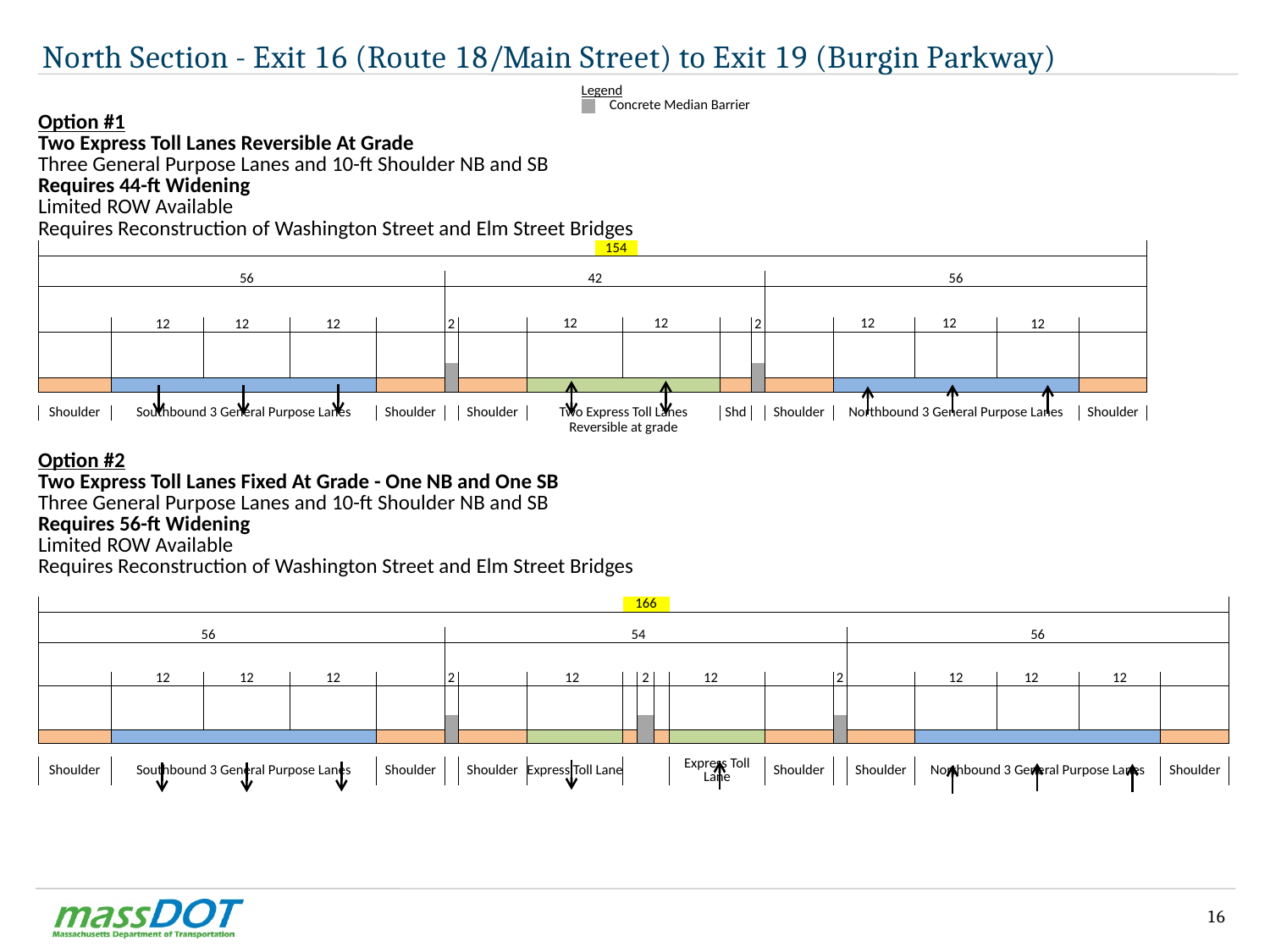

# North Section - Exit 16 (Route 18/Main Street) to Exit 19 (Burgin Parkway)
|  |  |  |  |  |  |  |  |  |  |  |  |  |  |  |  |  |  |  |  |  |  |  |  |  |  |  |  |  |  |  |  |  |  |  |  |  | Legend |  |  |  |  |  |  |  |  |  |  |  |  |  |  |  |  |  |  |  |  |  |  |  |  |  |  |  |  |  |  |  |  |  |  |  |  |  |  |  |  |  |  |  |  |  |
| --- | --- | --- | --- | --- | --- | --- | --- | --- | --- | --- | --- | --- | --- | --- | --- | --- | --- | --- | --- | --- | --- | --- | --- | --- | --- | --- | --- | --- | --- | --- | --- | --- | --- | --- | --- | --- | --- | --- | --- | --- | --- | --- | --- | --- | --- | --- | --- | --- | --- | --- | --- | --- | --- | --- | --- | --- | --- | --- | --- | --- | --- | --- | --- | --- | --- | --- | --- | --- | --- | --- | --- | --- | --- | --- | --- | --- | --- | --- | --- | --- | --- | --- |
|  |  |  |  |  |  |  |  |  |  |  |  |  |  |  |  |  |  |  |  |  |  |  |  |  |  |  |  |  |  |  |  |  |  |  |  |  |  |  | Concrete Median Barrier |  |  |  |  |  |  |  |  |  |  |  |  |  |  |  |  |  |  |  |  |  |  |  |  |  |  |  |  |  |  |  |  |  |  |  |  |  |  |  |  |  |  |  |
| Option #1 Two Express Toll Lanes Reversible At Grade Three General Purpose Lanes and 10-ft Shoulder NB and SB Requires 44-ft Widening Limited ROW Available Requires Reconstruction of Washington Street and Elm Street Bridges |  |  |  |  |  |  |  |  |  |  |  |  |  |  |  |  |  |  |  |  |  |  |  |  |  |  |  |  |  |  |  |  |  |  |  |  |  |  |  |  |  |  |  |  |  |  |  |  |  |  |  |  |  |  |  |  |  |  |  |  |  |  |  |  |  |  |  |  |  |  |  |  |  |  |  |  |  |  |  |  |  |  |
|  |  |  |  |  |  |  |  |  |  |  |  |  |  |  |  |  |  |  |  |  |  |  |  |  |  |  |  |  |  |  |  |  |  |  |  |  |  |  |  |  |  |  |  |  |  |  |  |  |  |  |  |  |  |  |  |  |  |  |  |  |  |  |  |  |  |  |  |  |  |  |  |  |  |  |  |  |  |  |  |  |  |  |
|  |  |  |  |  |  |  |  |  |  |  |  |  |  |  |  |  |  |  |  |  |  |  |  |  |  |  |  |  |  |  |  |  |  |  |  |  |  |  |  |  |  |  |  |  |  |  |  |  |  |  |  |  |  |  |  |  |  |  |  |  |  |  |  |  |  |  |  |  |  |  |  |  |  |  |  |  |  |  |  |  |  |  |
|  |  |  |  |  |  |  |  |  |  |  |  |  |  |  |  |  |  |  |  |  |  |  |  |  |  |  |  |  |  |  |  |  |  |  |  |  |  |  |  |  |  |  |  |  |  |  |  |  |  |  |  |  |  |  |  |  |  |  |  |  |  |  |  |  |  |  |  |  |  |  |  |  |  |  |  |  |  |  |  |  |  |  |
|  |  |  |  |  |  |  |  |  |  |  |  |  |  |  |  |  |  |  |  |  |  |  |  |  |  |  |  |  |  |  |  |  |  |  |  |  |  |  |  |  |  |  |  |  |  |  |  |  |  |  |  |  |  |  |  |  |  |  |  |  |  |  |  |  |  |  |  |  |  |  |  |  |  |  |  |  |  |  |  |  |  |  |
|  |  |  |  |  |  |  |  |  |  |  |  |  |  |  |  |  |  |  |  |  |  |  |  |  |  |  |  |  |  |  |  |  |  |  |  |  |  |  |  |  |  |  |  |  |  |  |  |  |  |  |  |  |  |  |  |  |  |  |  |  |  |  |  |  |  |  |  |  |  |  |  |  |  |  |  |  |  |  |  |  |  |  |
|  |  |  |  |  |  |  |  |  |  |  |  |  |  |  |  |  |  |  |  |  |  |  |  |  |  |  |  |  |  |  |  |  |  |  |  |  |  | 154 |  |  |  |  |  |  |  |  |  |  |  |  |  |  |  |  |  |  |  |  |  |  |  |  |  |  |  |  |  |  |  |  |  |  |  |  |  |  |  |  |  |  |  |  |
|  |  |  |  |  |  |  |  |  |  |  |  |  |  |  |  |  |  |  |  |  |  |  |  |  |  |  |  |  |  |  |  |  |  |  |  |  |  |  |  |  |  |  |  |  |  |  |  |  |  |  |  |  |  |  |  |  |  |  |  |  |  |  |  |  |  |  |  |  |  |  |  |  |  |  |  |  |  |  |  |  |  |  |
|  |  |  |  |  |  |  |  |  |  |  |  |  | 56 |  |  |  |  |  |  |  |  |  |  |  |  |  |  |  |  |  |  |  |  |  |  |  | 42 |  |  |  |  |  |  |  |  |  |  |  |  |  |  |  |  |  |  |  |  |  |  |  |  | 56 |  |  |  |  |  |  |  |  |  |  |  |  |  |  |  |  |  |  |  |  |
|  |  |  |  |  |  |  |  |  |  |  |  |  |  |  |  |  |  |  |  |  |  |  |  |  |  |  |  |  |  |  |  |  |  |  |  |  |  |  |  |  |  |  |  |  |  |  |  |  |  |  |  |  |  |  |  |  |  |  |  |  |  |  |  |  |  |  |  |  |  |  |  |  |  |  |  |  |  |  |  |  |  |  |
|  |  |  |  |  |  |  |  |  |  |  |  |  |  |  |  |  |  |  |  |  |  |  |  |  |  |  |  |  |  |  |  |  |  |  |  |  |  |  |  |  |  |  |  |  |  |  |  |  |  |  |  |  |  |  |  |  |  |  |  |  |  |  |  |  |  |  |  |  |  |  |  |  |  |  |  |  |  |  |  |  |  |  |
|  |  |  |  |  |  |  |  | 12 |  |  |  |  | 12 |  |  |  |  |  | 12 |  |  |  |  |  |  |  |  | 2 |  |  |  |  |  |  |  | 12 |  |  |  |  |  | 12 |  |  |  |  |  | 2 |  |  |  |  |  |  |  | 12 |  |  |  |  |  | 12 |  |  |  |  |  | 12 |  |  |  |  |  |  |  |  |  |  |  |  |  |  |
|  |  |  |  |  |  |  |  |  |  |  |  |  |  |  |  |  |  |  |  |  |  |  |  |  |  |  |  |  |  |  |  |  |  |  |  |  |  |  |  |  |  |  |  |  |  |  |  |  |  |  |  |  |  |  |  |  |  |  |  |  |  |  |  |  |  |  |  |  |  |  |  |  |  |  |  |  |  |  |  |  |  |  |
|  |  |  |  |  |  |  |  |  |  |  |  |  |  |  |  |  |  |  |  |  |  |  |  |  |  |  |  |  |  |  |  |  |  |  |  |  |  |  |  |  |  |  |  |  |  |  |  |  |  |  |  |  |  |  |  |  |  |  |  |  |  |  |  |  |  |  |  |  |  |  |  |  |  |  |  |  |  |  |  |  |  |  |
|  |  |  |  |  |  |  |  |  |  |  |  |  |  |  |  |  |  |  |  |  |  |  |  |  |  |  |  |  |  |  |  |  |  |  |  |  |  |  |  |  |  |  |  |  |  |  |  |  |  |  |  |  |  |  |  |  |  |  |  |  |  |  |  |  |  |  |  |  |  |  |  |  |  |  |  |  |  |  |  |  |  |  |
|  |  |  |  |  |  |  |  |  |  |  |  |  |  |  |  |  |  |  |  |  |  |  |  |  |  |  |  |  |  |  |  |  |  |  |  |  |  |  |  |  |  |  |  |  |  |  |  |  |  |  |  |  |  |  |  |  |  |  |  |  |  |  |  |  |  |  |  |  |  |  |  |  |  |  |  |  |  |  |  |  |  |  |
|  |  |  |  |  |  |  |  |  |  |  |  |  |  |  |  |  |  |  |  |  |  |  |  |  |  |  |  |  |  |  |  |  |  |  |  |  |  |  |  |  |  |  |  |  |  |  |  |  |  |  |  |  |  |  |  |  |  |  |  |  |  |  |  |  |  |  |  |  |  |  |  |  |  |  |  |  |  |  |  |  |  |  |
| Shoulder |  |  |  |  | Southbound 3 General Purpose Lanes |  |  |  |  |  |  |  |  |  |  |  |  |  |  |  |  |  | Shoulder |  |  |  |  |  | Shoulder |  |  |  |  | Two Express Toll Lanes |  |  |  |  |  |  |  |  |  |  |  | Shd |  |  | Shoulder |  |  |  |  | Northbound 3 General Purpose Lanes |  |  |  |  |  |  |  |  |  |  |  |  |  |  |  |  |  | Shoulder |  |  |  |  |  |  |  |  |  |  |
|  |  |  |  |  |  |  |  |  |  |  |  |  |  |  |  |  |  |  |  |  |  |  |  |  |  |  |  |  |  |  |  |  |  | Reversible at grade |  |  |  |  |  |  |  |  |  |  |  |  |  |  |  |  |  |  |  |  |  |  |  |  |  |  |  |  |  |  |  |  |  |  |  |  |  |  |  |  |  |  |  |  |  |  |  |  |
|  |  |  |  |  |  |  |  |  |  |  |  |  |  |  |  |  |  |  |  |  |  |  |  |  |  |  |  |  |  |  |  |  |  |  |  |  |  |  |  |  |  |  |  |  |  |  |  |  |  |  |  |  |  |  |  |  |  |  |  |  |  |  |  |  |  |  |  |  |  |  |  |  |  |  |  |  |  |  |  |  |  |  |
| Option #2 Two Express Toll Lanes Fixed At Grade - One NB and One SB Three General Purpose Lanes and 10-ft Shoulder NB and SB Requires 56-ft Widening Limited ROW Available Requires Reconstruction of Washington Street and Elm Street Bridges |  |  |  |  |  |  |  |  |  |  |  |  |  |  |  |  |  |  |  |  |  |  |  |  |  |  |  |  |  |  |  |  |  |  |  |  |  |  |  |  |  |  |  |  |  |  |  |  |  |  |  |  |  |  |  |  |  |  |  |  |  |  |  |  |  |  |  |  |  |  |  |  |  |  |  |  |  |  |  |  |  |  |
|  |  |  |  |  |  |  |  |  |  |  |  |  |  |  |  |  |  |  |  |  |  |  |  |  |  |  |  |  |  |  |  |  |  |  |  |  |  |  |  |  |  |  |  |  |  |  |  |  |  |  |  |  |  |  |  |  |  |  |  |  |  |  |  |  |  |  |  |  |  |  |  |  |  |  |  |  |  |  |  |  |  |  |
|  |  |  |  |  |  |  |  |  |  |  |  |  |  |  |  |  |  |  |  |  |  |  |  |  |  |  |  |  |  |  |  |  |  |  |  |  |  |  |  |  |  |  |  |  |  |  |  |  |  |  |  |  |  |  |  |  |  |  |  |  |  |  |  |  |  |  |  |  |  |  |  |  |  |  |  |  |  |  |  |  |  |  |
|  |  |  |  |  |  |  |  |  |  |  |  |  |  |  |  |  |  |  |  |  |  |  |  |  |  |  |  |  |  |  |  |  |  |  |  |  |  |  |  |  |  |  |  |  |  |  |  |  |  |  |  |  |  |  |  |  |  |  |  |  |  |  |  |  |  |  |  |  |  |  |  |  |  |  |  |  |  |  |  |  |  |  |
|  |  |  |  |  |  |  |  |  |  |  |  |  |  |  |  |  |  |  |  |  |  |  |  |  |  |  |  |  |  |  |  |  |  |  |  |  |  |  |  |  |  |  |  |  |  |  |  |  |  |  |  |  |  |  |  |  |  |  |  |  |  |  |  |  |  |  |  |  |  |  |  |  |  |  |  |  |  |  |  |  |  |  |
|  |  |  |  |  |  |  |  |  |  |  |  |  |  |  |  |  |  |  |  |  |  |  |  |  |  |  |  |  |  |  |  |  |  |  |  |  |  |  |  |  |  |  |  |  |  |  |  |  |  |  |  |  |  |  |  |  |  |  |  |  |  |  |  |  |  |  |  |  |  |  |  |  |  |  |  |  |  |  |  |  |  |  |
|  |  |  |  |  |  |  |  |  |  |  |  |  |  |  |  |  |  |  |  |  |  |  |  |  |  |  |  |  |  |  |  |  |  |  |  |  |  |  |  |  |  |  |  |  |  |  |  |  |  |  |  |  |  |  |  |  |  |  |  |  |  |  |  |  |  |  |  |  |  |  |  |  |  |  |  |  |  |  |  |  |  |  |
|  |  |  |  |  |  |  |  |  |  |  |  |  |  |  |  |  |  |  |  |  |  |  |  |  |  |  |  |  |  |  |  |  |  |  |  |  |  |  |  | 166 |  |  |  |  |  |  |  |  |  |  |  |  |  |  |  |  |  |  |  |  |  |  |  |  |  |  |  |  |  |  |  |  |  |  |  |  |  |  |  |  |  |  |
|  |  |  |  |  |  |  |  |  |  |  |  |  |  |  |  |  |  |  |  |  |  |  |  |  |  |  |  |  |  |  |  |  |  |  |  |  |  |  |  |  |  |  |  |  |  |  |  |  |  |  |  |  |  |  |  |  |  |  |  |  |  |  |  |  |  |  |  |  |  |  |  |  |  |  |  |  |  |  |  |  |  |  |
|  |  |  |  |  |  |  |  |  |  | 56 |  |  |  |  |  |  |  |  |  |  |  |  |  |  |  |  |  |  |  |  |  |  |  |  |  |  |  |  |  | 54 |  |  |  |  |  |  |  |  |  |  |  |  |  |  |  |  |  |  |  |  |  |  |  |  |  |  |  | 56 |  |  |  |  |  |  |  |  |  |  |  |  |  |  |
|  |  |  |  |  |  |  |  |  |  |  |  |  |  |  |  |  |  |  |  |  |  |  |  |  |  |  |  |  |  |  |  |  |  |  |  |  |  |  |  |  |  |  |  |  |  |  |  |  |  |  |  |  |  |  |  |  |  |  |  |  |  |  |  |  |  |  |  |  |  |  |  |  |  |  |  |  |  |  |  |  |  |  |
|  |  |  |  |  |  |  |  |  |  |  |  |  |  |  |  |  |  |  |  |  |  |  |  |  |  |  |  |  |  |  |  |  |  |  |  |  |  |  |  |  |  |  |  |  |  |  |  |  |  |  |  |  |  |  |  |  |  |  |  |  |  |  |  |  |  |  |  |  |  |  |  |  |  |  |  |  |  |  |  |  |  |  |
|  |  |  |  |  |  |  |  | 12 |  |  |  |  | 12 |  |  |  |  |  | 12 |  |  |  |  |  |  |  |  | 2 |  |  |  |  |  |  |  | 12 |  |  |  |  | 2 |  |  |  | 12 |  |  |  |  |  |  |  |  | 2 |  |  |  |  |  |  |  | 12 |  |  |  |  |  | 12 |  |  |  |  |  | 12 |  |  |  |  |  |  |  |  |
|  |  |  |  |  |  |  |  |  |  |  |  |  |  |  |  |  |  |  |  |  |  |  |  |  |  |  |  |  |  |  |  |  |  |  |  |  |  |  |  |  |  |  |  |  |  |  |  |  |  |  |  |  |  |  |  |  |  |  |  |  |  |  |  |  |  |  |  |  |  |  |  |  |  |  |  |  |  |  |  |  |  |  |
|  |  |  |  |  |  |  |  |  |  |  |  |  |  |  |  |  |  |  |  |  |  |  |  |  |  |  |  |  |  |  |  |  |  |  |  |  |  |  |  |  |  |  |  |  |  |  |  |  |  |  |  |  |  |  |  |  |  |  |  |  |  |  |  |  |  |  |  |  |  |  |  |  |  |  |  |  |  |  |  |  |  |  |
|  |  |  |  |  |  |  |  |  |  |  |  |  |  |  |  |  |  |  |  |  |  |  |  |  |  |  |  |  |  |  |  |  |  |  |  |  |  |  |  |  |  |  |  |  |  |  |  |  |  |  |  |  |  |  |  |  |  |  |  |  |  |  |  |  |  |  |  |  |  |  |  |  |  |  |  |  |  |  |  |  |  |  |
|  |  |  |  |  |  |  |  |  |  |  |  |  |  |  |  |  |  |  |  |  |  |  |  |  |  |  |  |  |  |  |  |  |  |  |  |  |  |  |  |  |  |  |  |  |  |  |  |  |  |  |  |  |  |  |  |  |  |  |  |  |  |  |  |  |  |  |  |  |  |  |  |  |  |  |  |  |  |  |  |  |  |  |
|  |  |  |  |  |  |  |  |  |  |  |  |  |  |  |  |  |  |  |  |  |  |  |  |  |  |  |  |  |  |  |  |  |  |  |  |  |  |  |  |  |  |  |  |  |  |  |  |  |  |  |  |  |  |  |  |  |  |  |  |  |  |  |  |  |  |  |  |  |  |  |  |  |  |  |  |  |  |  |  |  |  |  |
| Shoulder |  |  |  |  | Southbound 3 General Purpose Lanes |  |  |  |  |  |  |  |  |  |  |  |  |  |  |  |  |  | Shoulder |  |  |  |  |  | Shoulder |  |  |  |  | Express Toll Lane |  |  |  |  |  |  |  |  | Express Toll Lane |  |  |  |  |  | Shoulder |  |  |  |  |  | Shoulder |  |  |  |  | Northbound 3 General Purpose Lanes |  |  |  |  |  |  |  |  |  |  |  |  |  |  |  |  |  | Shoulder |  |  |  |  |
16